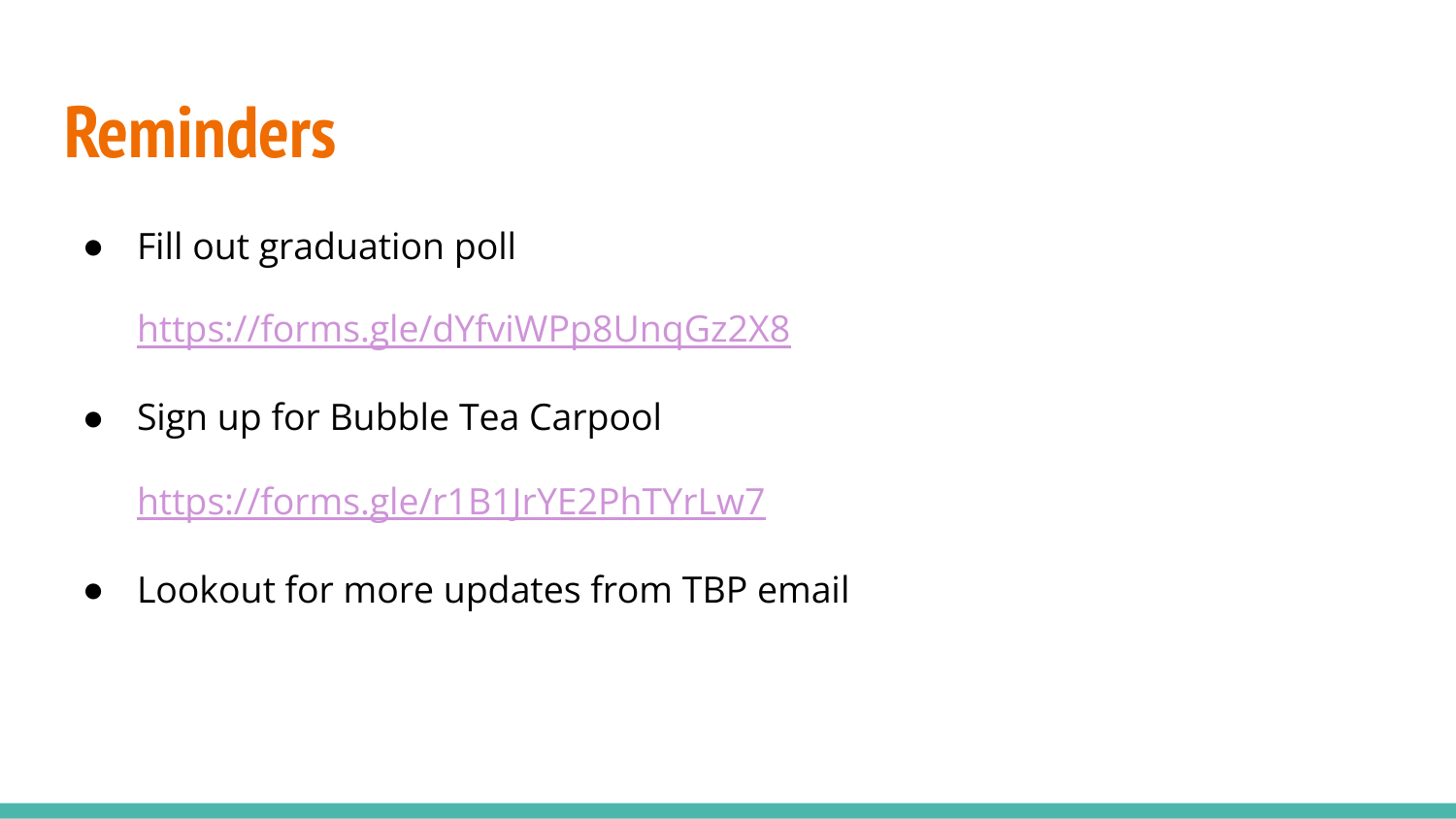

# Reminders
Fill out graduation poll
https://forms.gle/dYfviWPp8UnqGz2X8
Sign up for Bubble Tea Carpool
https://forms.gle/r1B1JrYE2PhTYrLw7
Lookout for more updates from TBP email